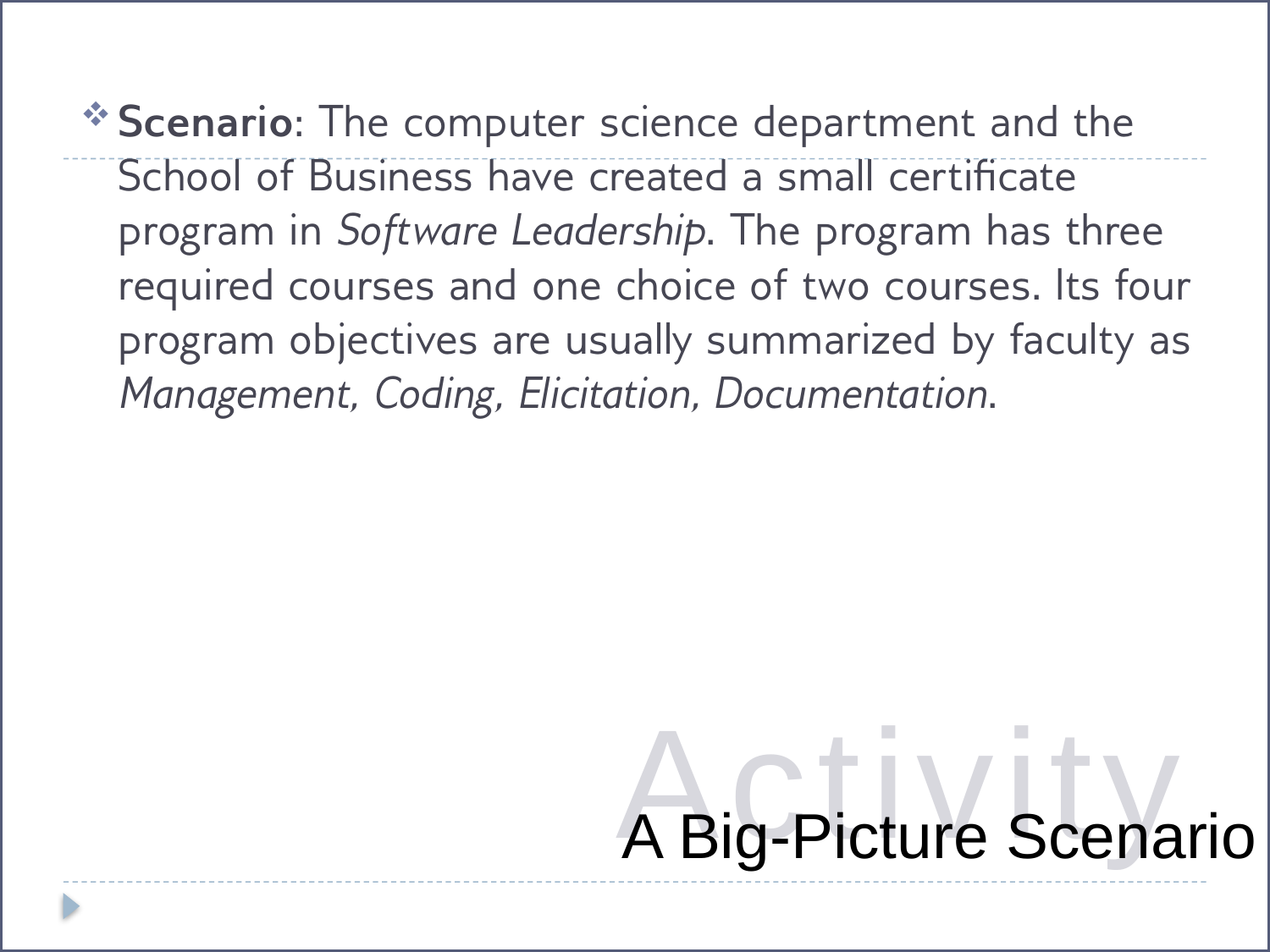

Scenario: The computer science department and the School of Business have created a small certificate program in Software Leadership. The program has three required courses and one choice of two courses. Its four program objectives are usually summarized by faculty as Management, Coding, Elicitation, Documentation.

Activity
# A Big-Picture Scenario